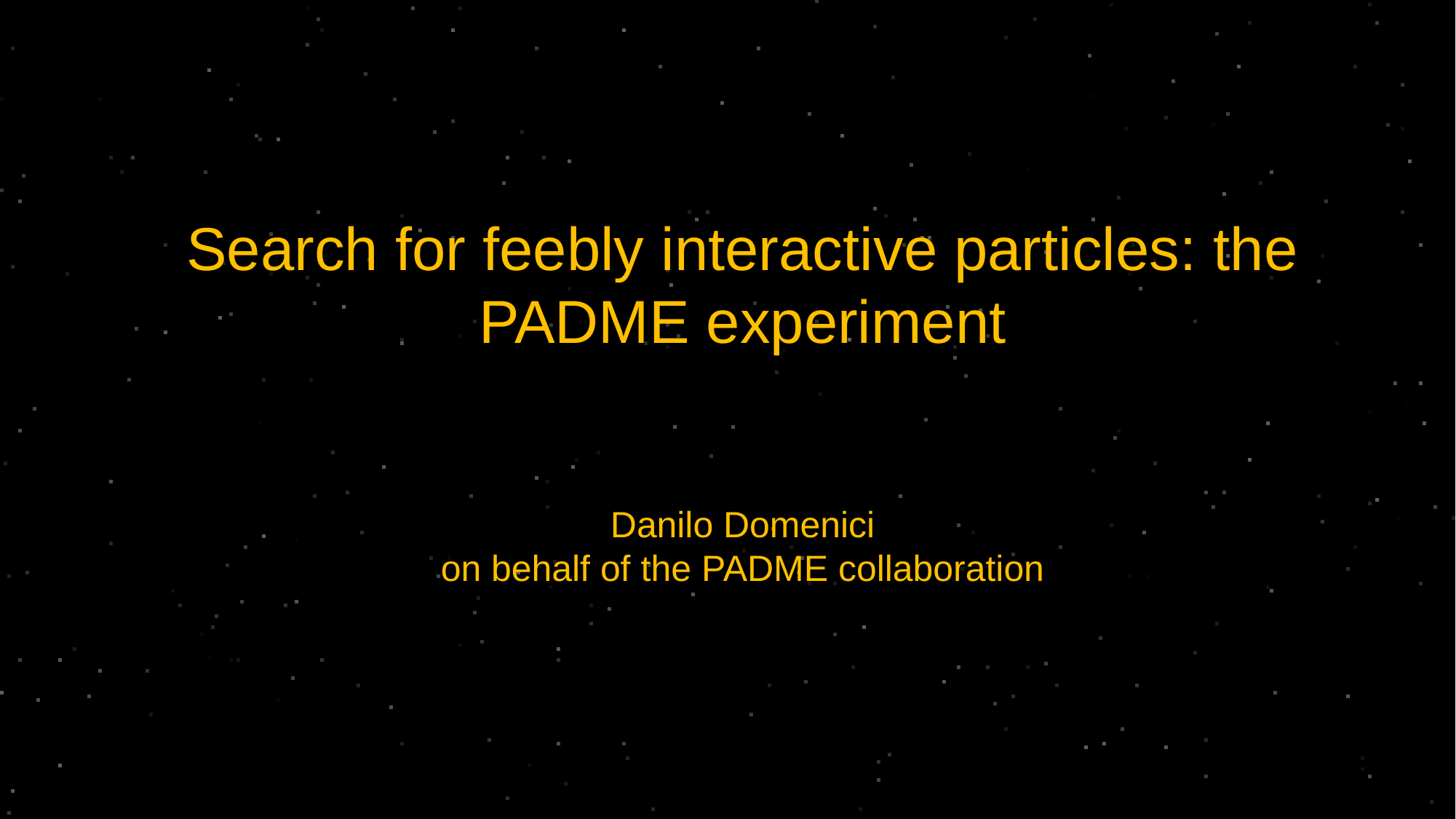

Search for feebly interactive particles: the PADME experiment

Danilo Domenici
on behalf of the PADME collaboration